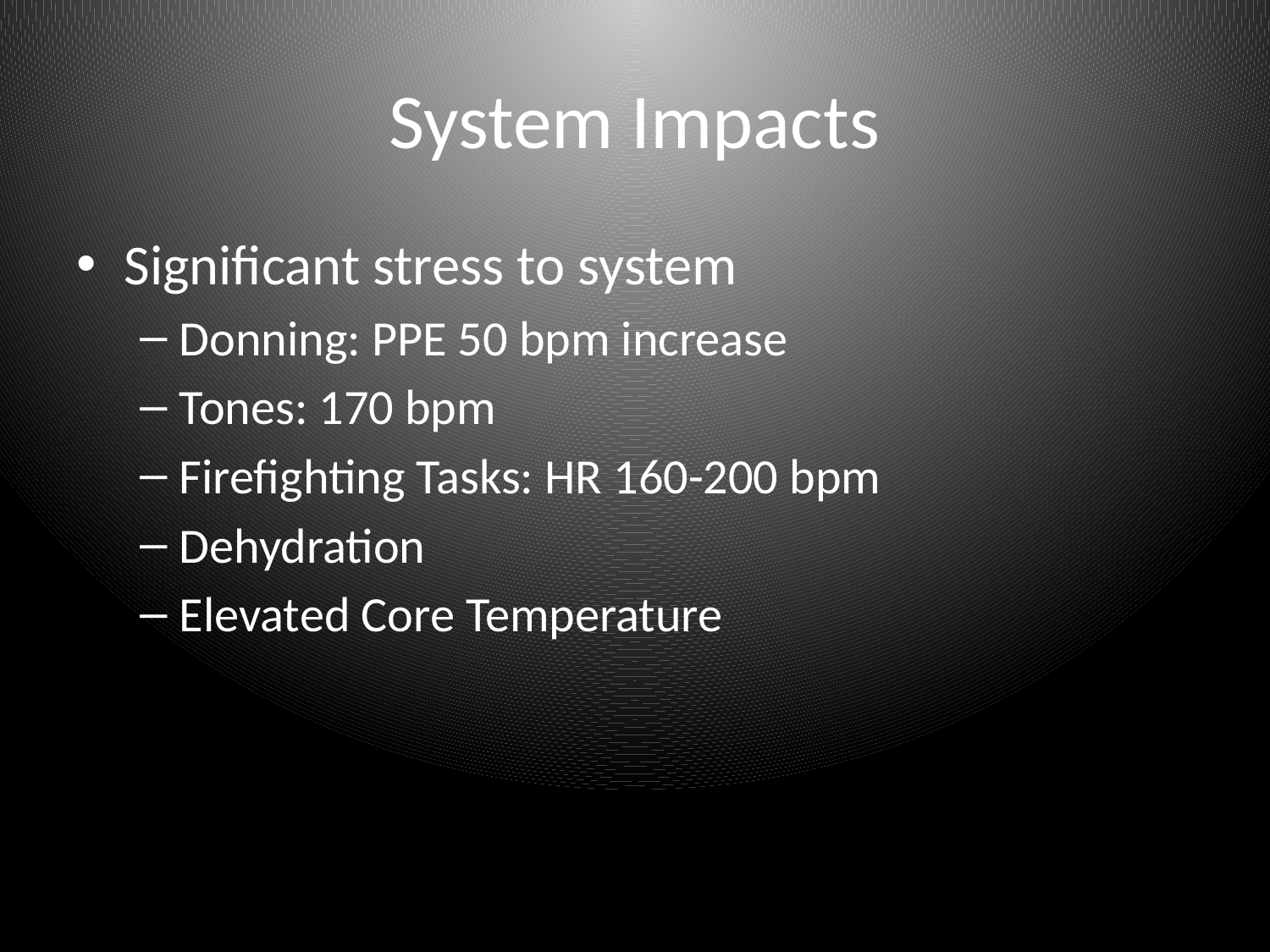

# System Impacts
Significant stress to system
Donning: PPE 50 bpm increase
Tones: 170 bpm
Firefighting Tasks: HR 160-200 bpm
Dehydration
Elevated Core Temperature